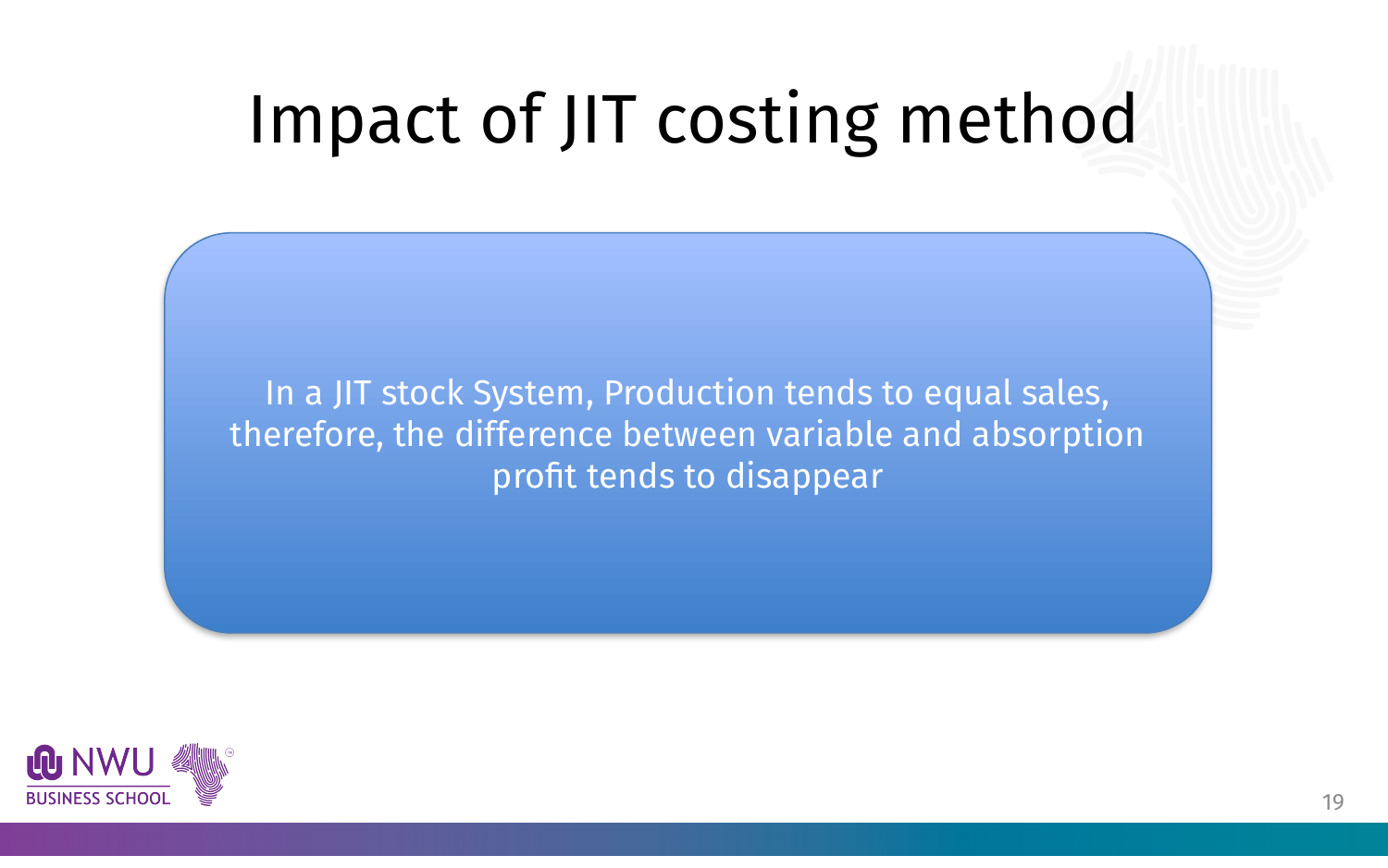

# Impact of JIT costing method
In a JIT stock System, Production tends to equal sales, therefore, the difference between variable and absorption profit tends to disappear
19